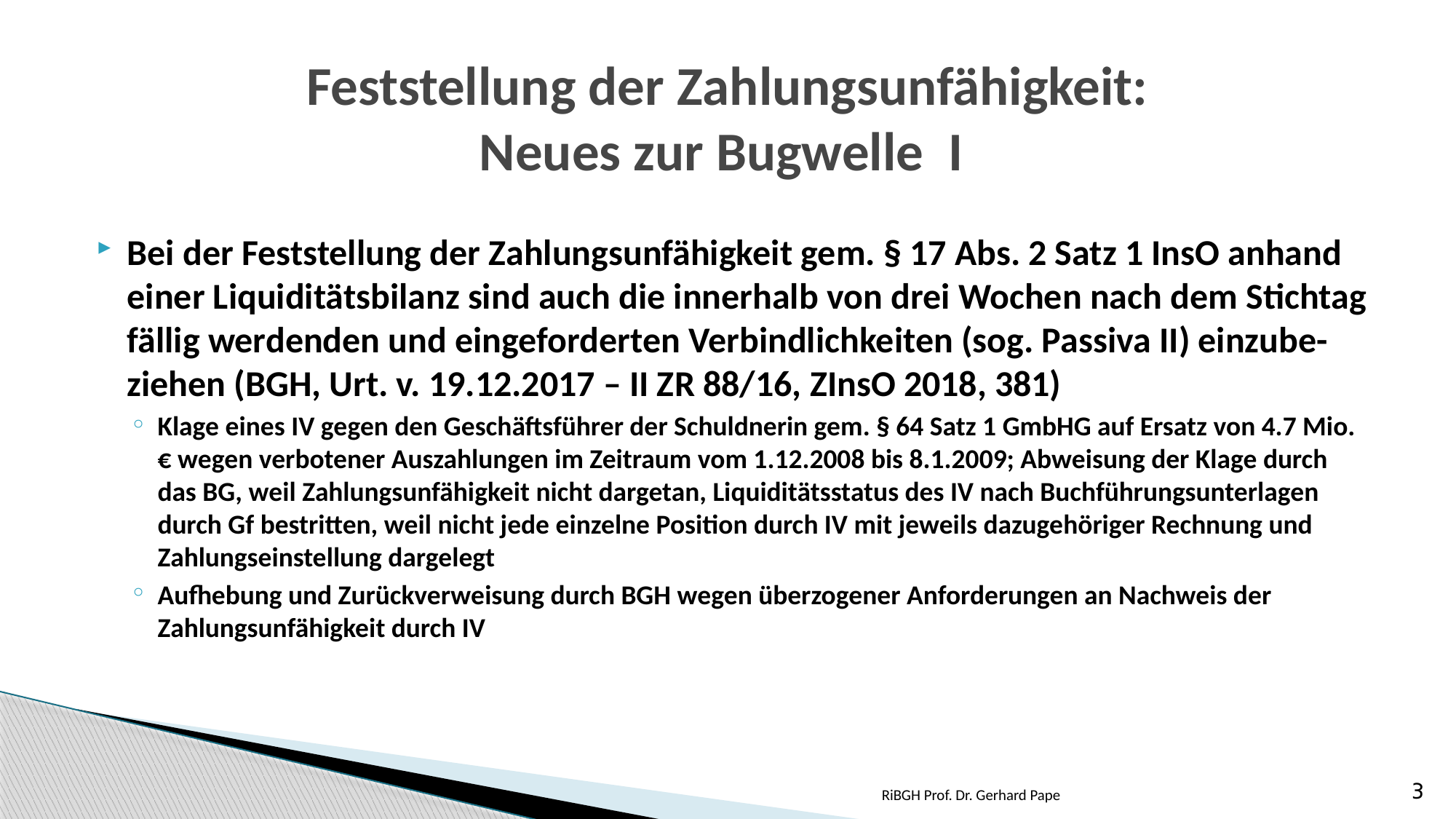

# Feststellung der Zahlungsunfähigkeit: Neues zur Bugwelle  I
Bei der Feststellung der Zahlungsunfähigkeit gem. § 17 Abs. 2 Satz 1 InsO anhand einer Liquiditätsbilanz sind auch die innerhalb von drei Wochen nach dem Stichtag fällig werdenden und eingeforderten Verbindlichkeiten (sog. Passiva II) einzube-ziehen (BGH, Urt. v. 19.12.2017 – II ZR 88/16, ZInsO 2018, 381)
Klage eines IV gegen den Geschäftsführer der Schuldnerin gem. § 64 Satz 1 GmbHG auf Ersatz von 4.7 Mio. € wegen verbotener Auszahlungen im Zeitraum vom 1.12.2008 bis 8.1.2009; Abweisung der Klage durch das BG, weil Zahlungsunfähigkeit nicht dargetan, Liquiditätsstatus des IV nach Buchführungsunterlagen durch Gf bestritten, weil nicht jede einzelne Position durch IV mit jeweils dazugehöriger Rechnung und Zahlungseinstellung dargelegt
Aufhebung und Zurückverweisung durch BGH wegen überzogener Anforderungen an Nachweis der Zahlungsunfähigkeit durch IV

RiBGH Prof. Dr. Gerhard Pape
3